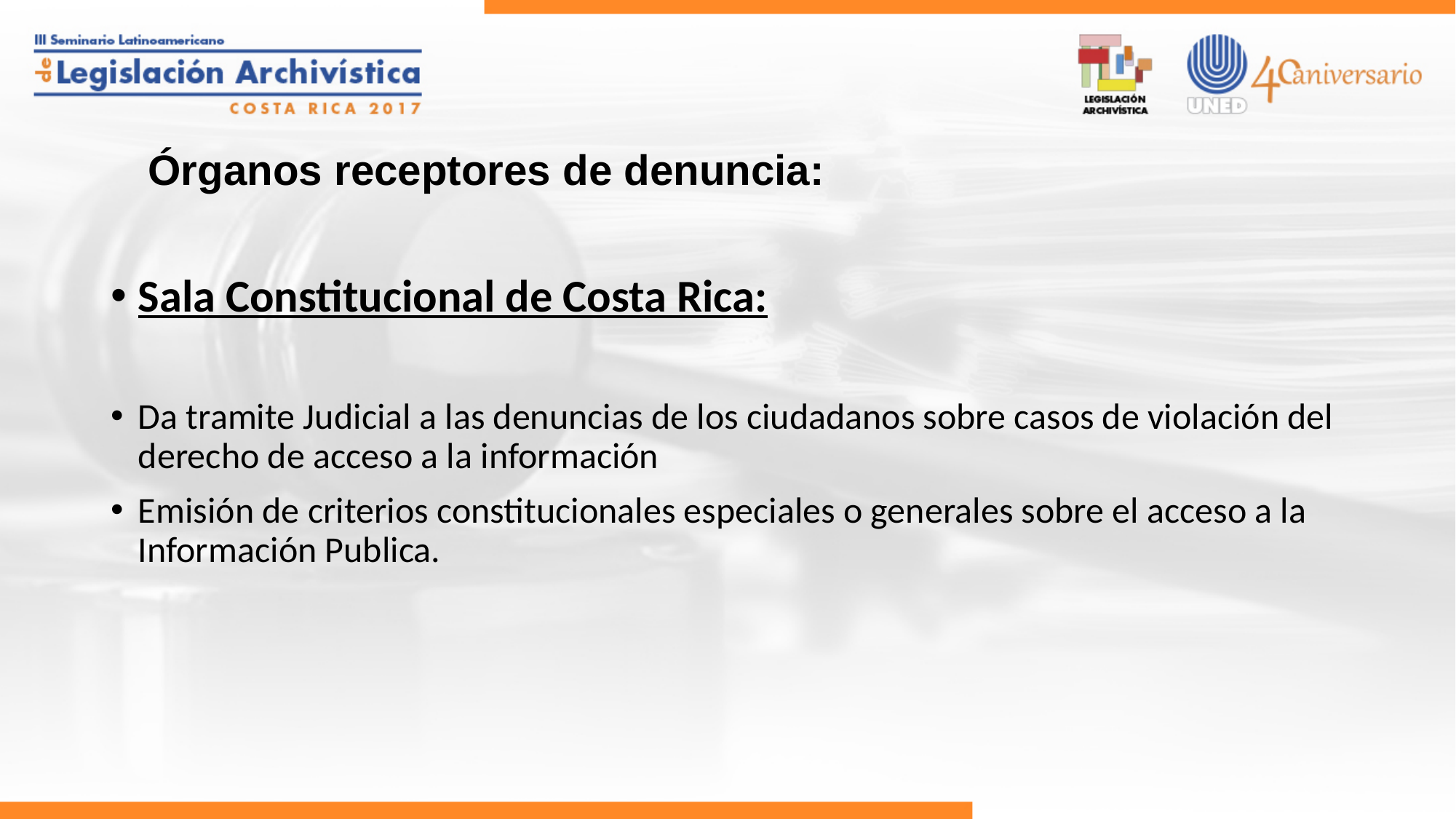

# Órganos receptores de denuncia:

Sala Constitucional de Costa Rica:

Da tramite Judicial a las denuncias de los ciudadanos sobre casos de violación del derecho de acceso a la información
Emisión de criterios constitucionales especiales o generales sobre el acceso a la Información Publica.